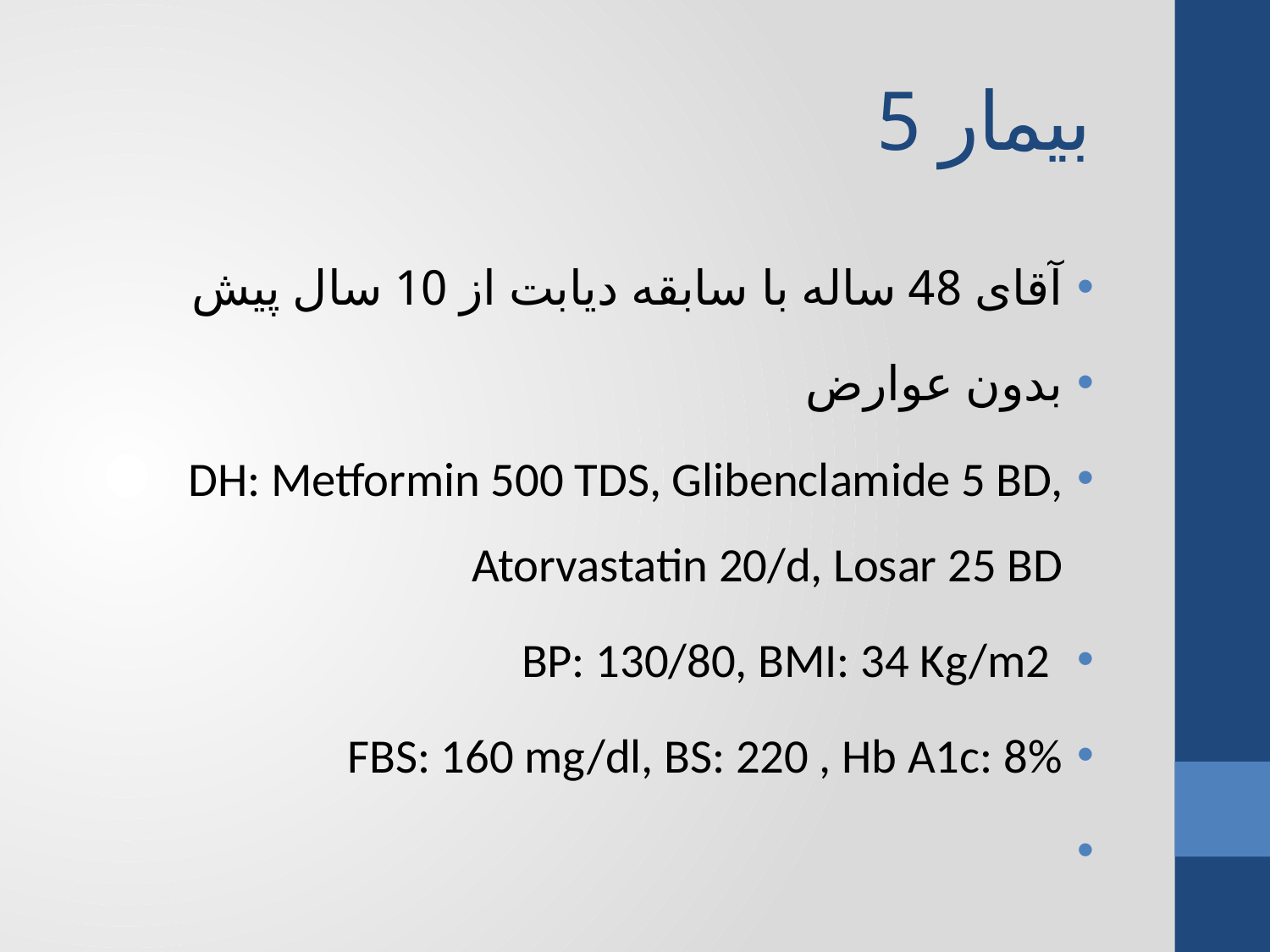

# بیمار 5
آقای 48 ساله با سابقه دیابت از 10 سال پیش
بدون عوارض
DH: Metformin 500 TDS, Glibenclamide 5 BD, Atorvastatin 20/d, Losar 25 BD
 BP: 130/80, BMI: 34 Kg/m2
FBS: 160 mg/dl, BS: 220 , Hb A1c: 8%